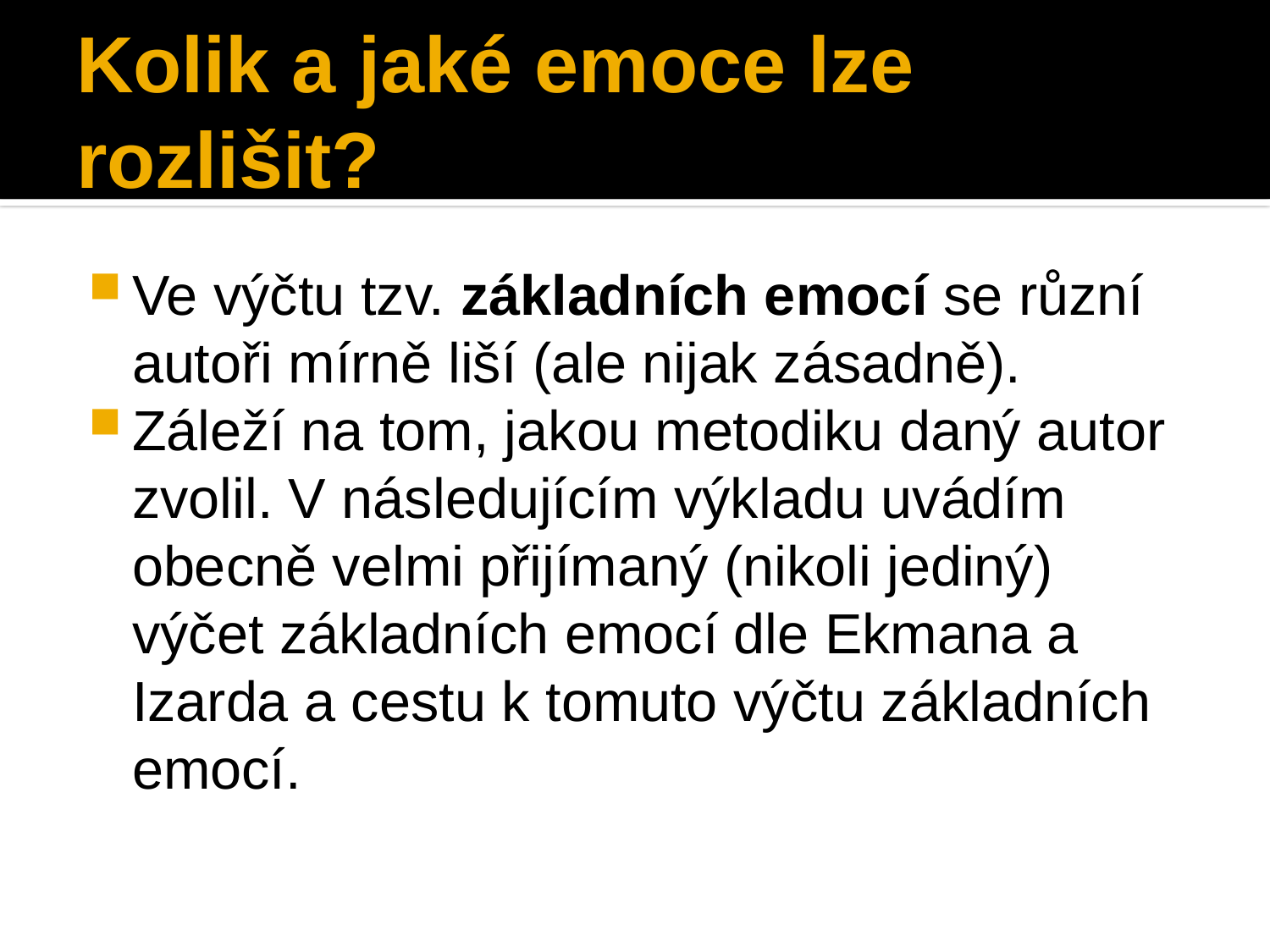

# Kolik a jaké emoce lze rozlišit?
Ve výčtu tzv. základních emocí se různí autoři mírně liší (ale nijak zásadně).
Záleží na tom, jakou metodiku daný autor zvolil. V následujícím výkladu uvádím obecně velmi přijímaný (nikoli jediný) výčet základních emocí dle Ekmana a Izarda a cestu k tomuto výčtu základních emocí.